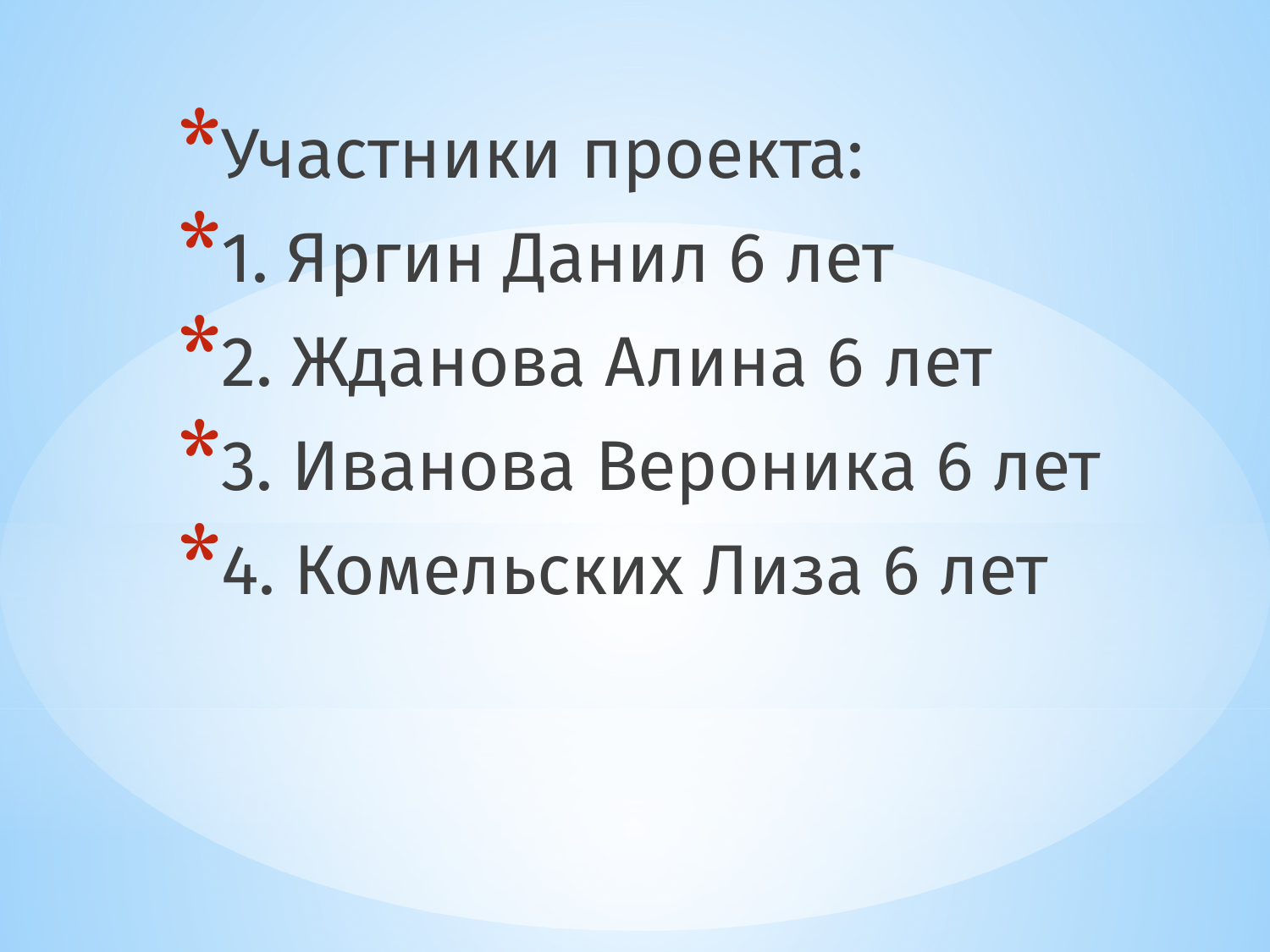

Участники проекта:
1. Яргин Данил 6 лет
2. Жданова Алина 6 лет
3. Иванова Вероника 6 лет
4. Комельских Лиза 6 лет